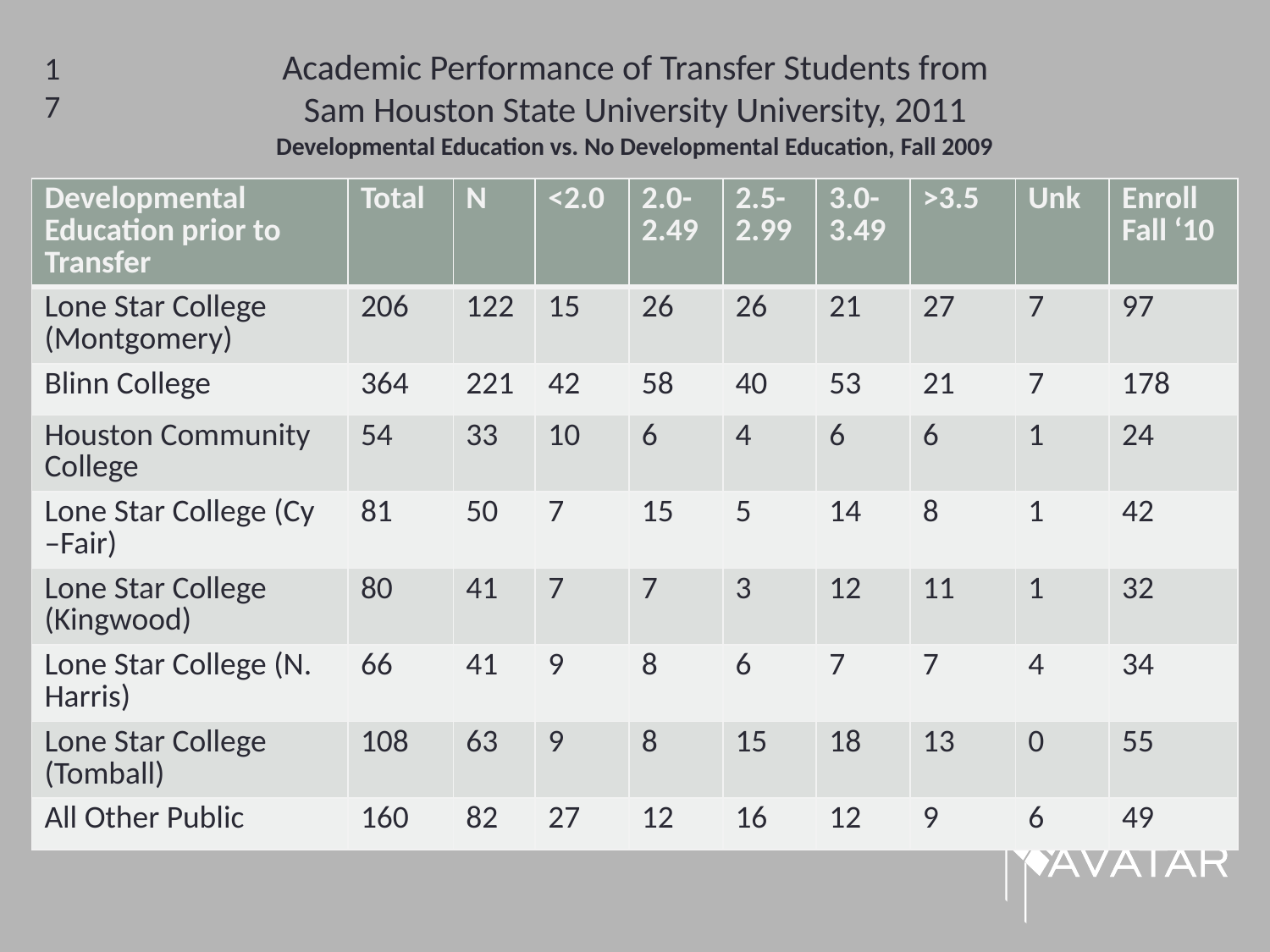

# Academic Performance of Transfer Students from Sam Houston State University University, 2011 Developmental Education vs. No Developmental Education, Fall 2009
17
| Developmental Education prior to Transfer | Total | N | <2.0 | 2.0-2.49 | 2.5-2.99 | 3.0-3.49 | >3.5 | Unk | Enroll Fall ‘10 |
| --- | --- | --- | --- | --- | --- | --- | --- | --- | --- |
| Lone Star College (Montgomery) | 206 | 122 | 15 | 26 | 26 | 21 | 27 | 7 | 97 |
| Blinn College | 364 | 221 | 42 | 58 | 40 | 53 | 21 | 7 | 178 |
| Houston Community College | 54 | 33 | 10 | 6 | 4 | 6 | 6 | 1 | 24 |
| Lone Star College (Cy –Fair) | 81 | 50 | 7 | 15 | 5 | 14 | 8 | 1 | 42 |
| Lone Star College (Kingwood) | 80 | 41 | 7 | 7 | 3 | 12 | 11 | 1 | 32 |
| Lone Star College (N. Harris) | 66 | 41 | 9 | 8 | 6 | 7 | 7 | 4 | 34 |
| Lone Star College (Tomball) | 108 | 63 | 9 | 8 | 15 | 18 | 13 | 0 | 55 |
| All Other Public | 160 | 82 | 27 | 12 | 16 | 12 | 9 | 6 | 49 |
| No Developmental Education |  | N | <2.0 | 2.0-2.49 | 2.5-2.99 | 3.0-3.49 | >3.5 | Unk | Enroll Fall ‘10 |
| --- | --- | --- | --- | --- | --- | --- | --- | --- | --- |
| Texas Tech | 11 | 1 | 0 | 0 | 0 | 1 | 0 | 0 | 1 |
| West Texas A&M | 35 | 5 | 1 | 1 | 1 | 0 | 2 | 0 | 4 |
| Other public 4-yr | 13 | 2 | 0 | 1 | 1 | 0 | 0 | 0 | 2 |